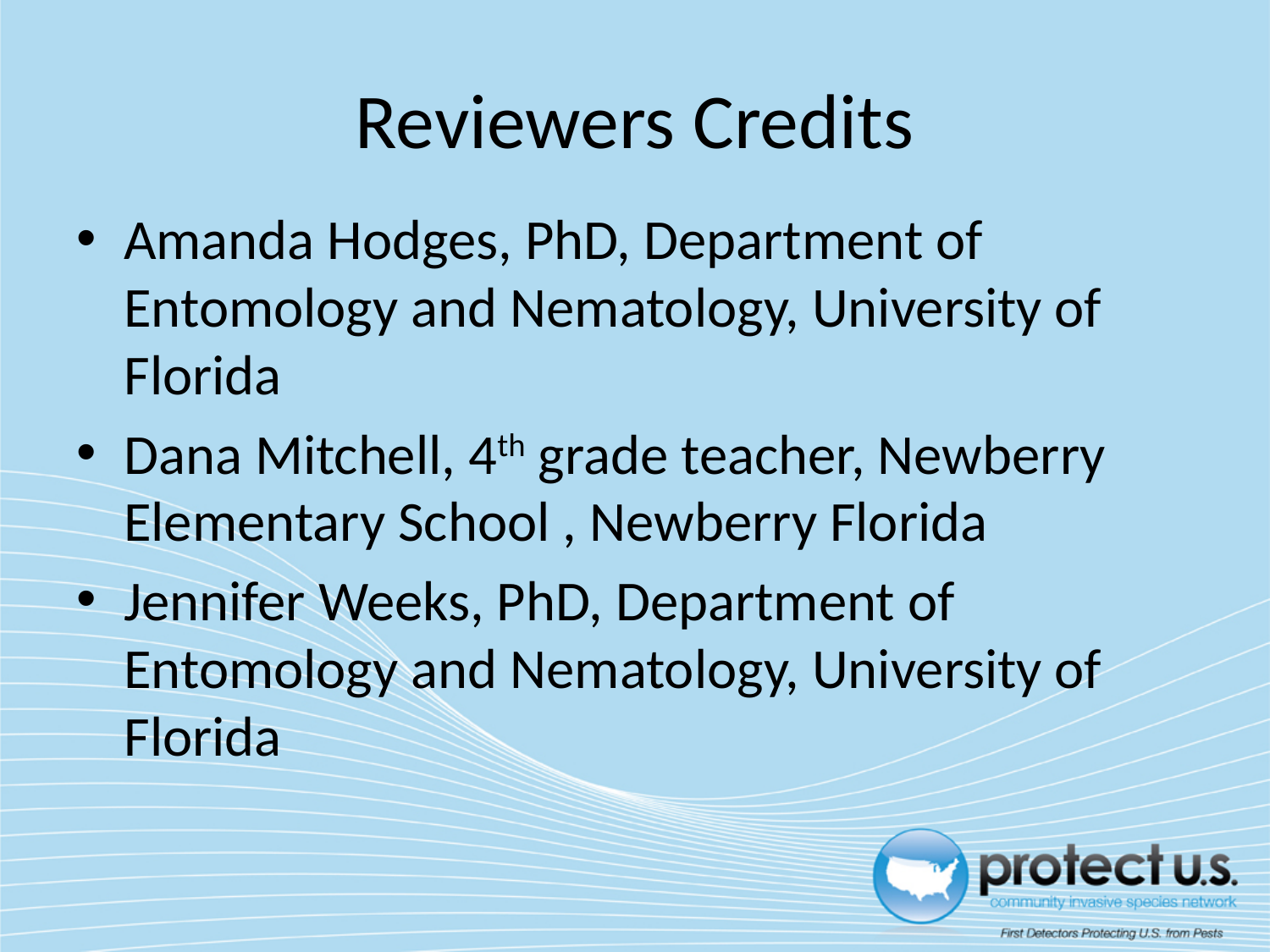

# Reviewers Credits
Amanda Hodges, PhD, Department of Entomology and Nematology, University of Florida
Dana Mitchell, 4th grade teacher, Newberry Elementary School , Newberry Florida
Jennifer Weeks, PhD, Department of Entomology and Nematology, University of Florida